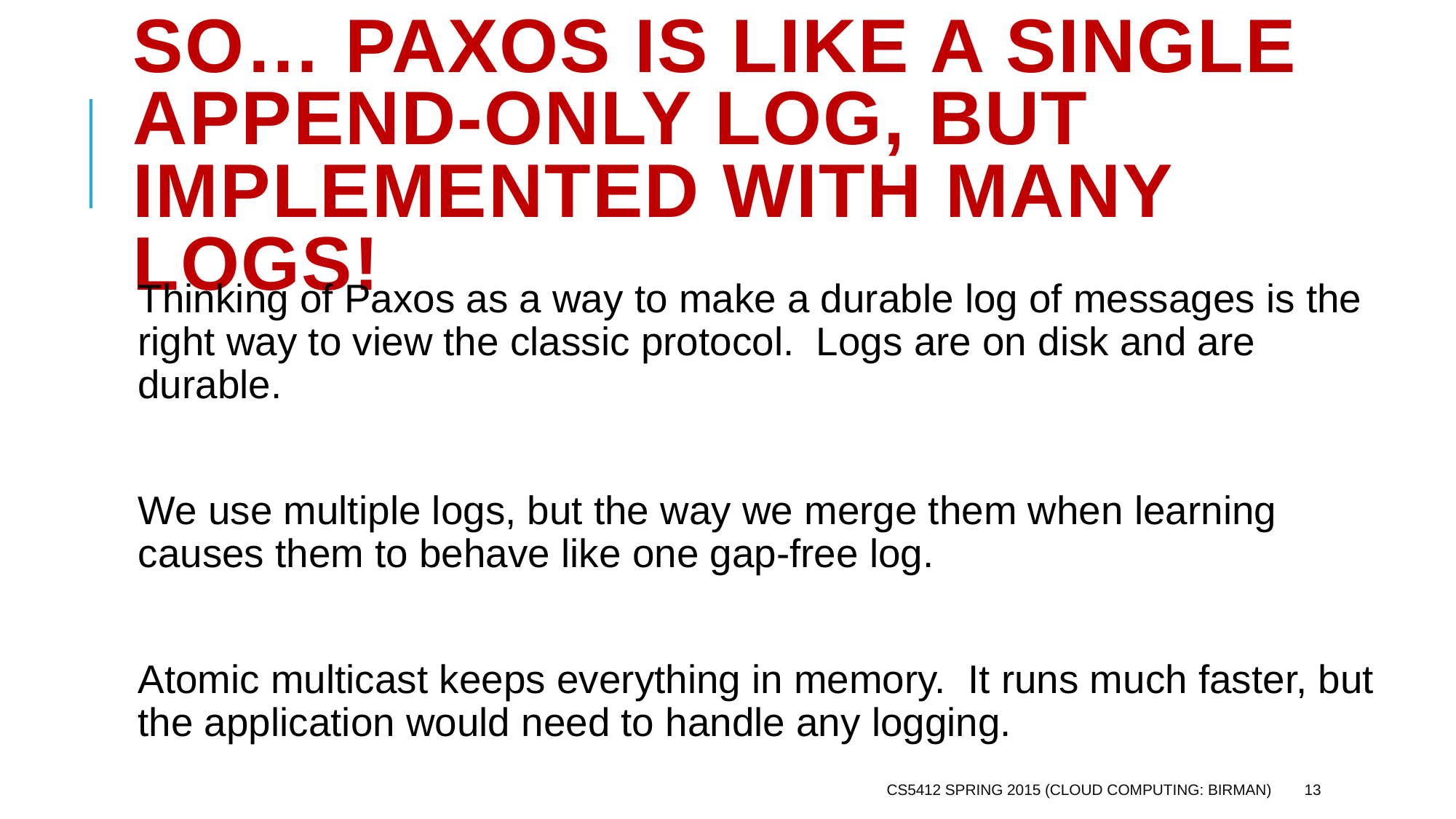

# So… Paxos is like a single append-only log, but implemented with many logs!
Thinking of Paxos as a way to make a durable log of messages is the right way to view the classic protocol.  Logs are on disk and are durable.

We use multiple logs, but the way we merge them when learning causes them to behave like one gap-free log.

Atomic multicast keeps everything in memory.  It runs much faster, but the application would need to handle any logging.
CS5412 Spring 2015 (Cloud Computing: Birman)
13